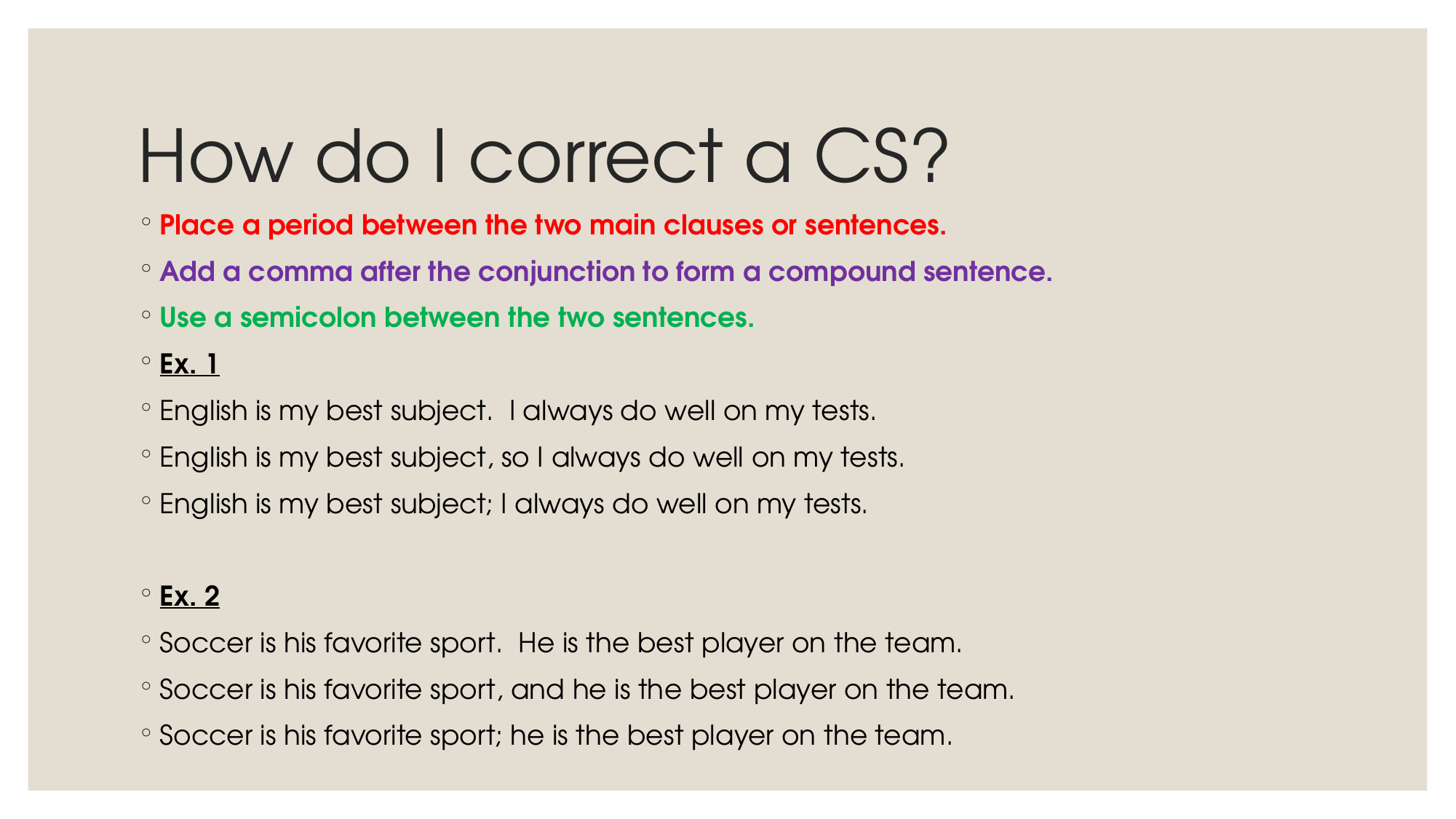

# How do I correct a CS?
Place a period between the two main clauses or sentences.
Add a comma after the conjunction to form a compound sentence.
Use a semicolon between the two sentences.
Ex. 1
English is my best subject.  I always do well on my tests.
English is my best subject, so I always do well on my tests.
English is my best subject; I always do well on my tests.

Ex. 2
Soccer is his favorite sport.  He is the best player on the team.
Soccer is his favorite sport, and he is the best player on the team.
Soccer is his favorite sport; he is the best player on the team.